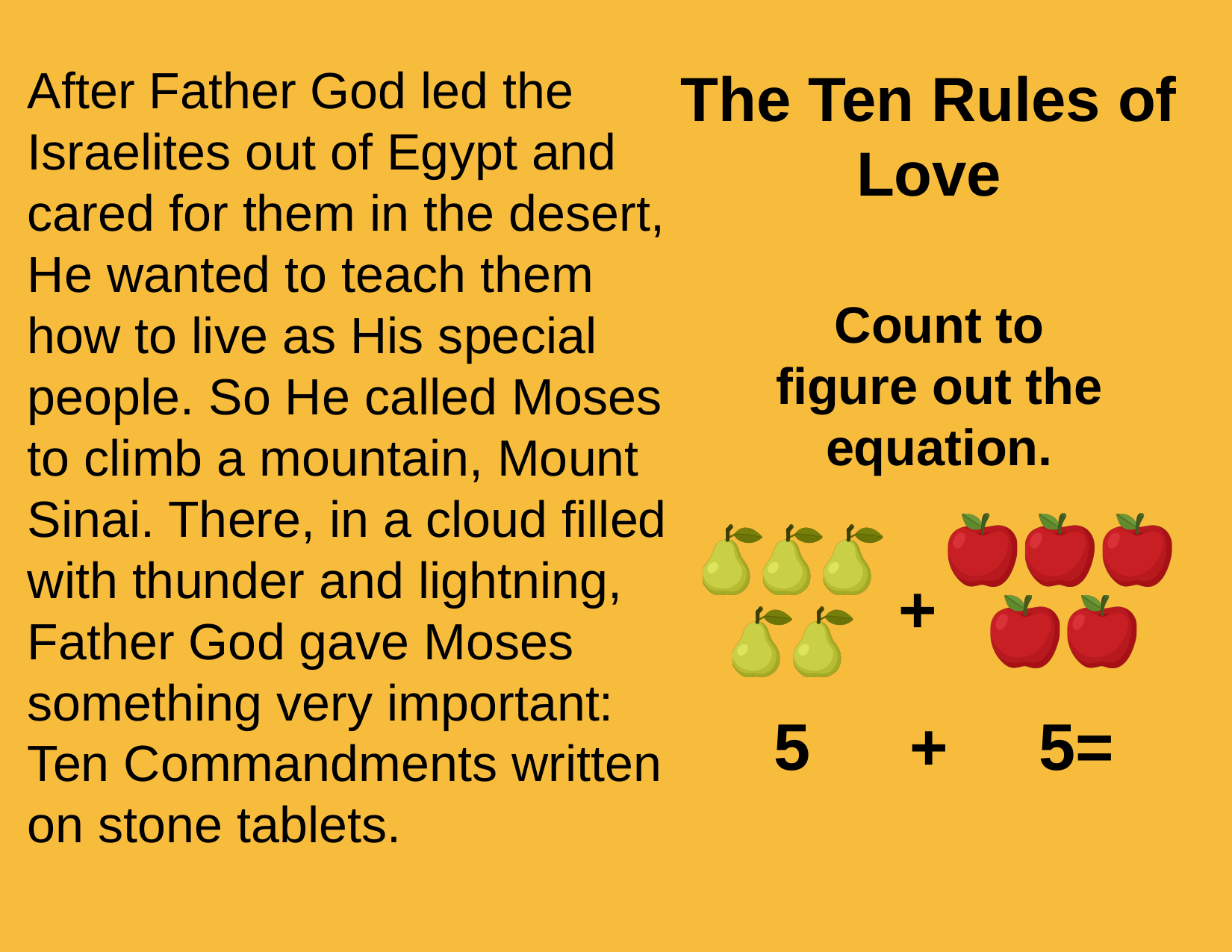

After Father God led the Israelites out of Egypt and cared for them in the desert, He wanted to teach them how to live as His special people. So He called Moses to climb a mountain, Mount Sinai. There, in a cloud filled with thunder and lightning, Father God gave Moses something very important: Ten Commandments written on stone tablets.
The Ten Rules of Love
Count to figure out the equation.

+

5
+
5=